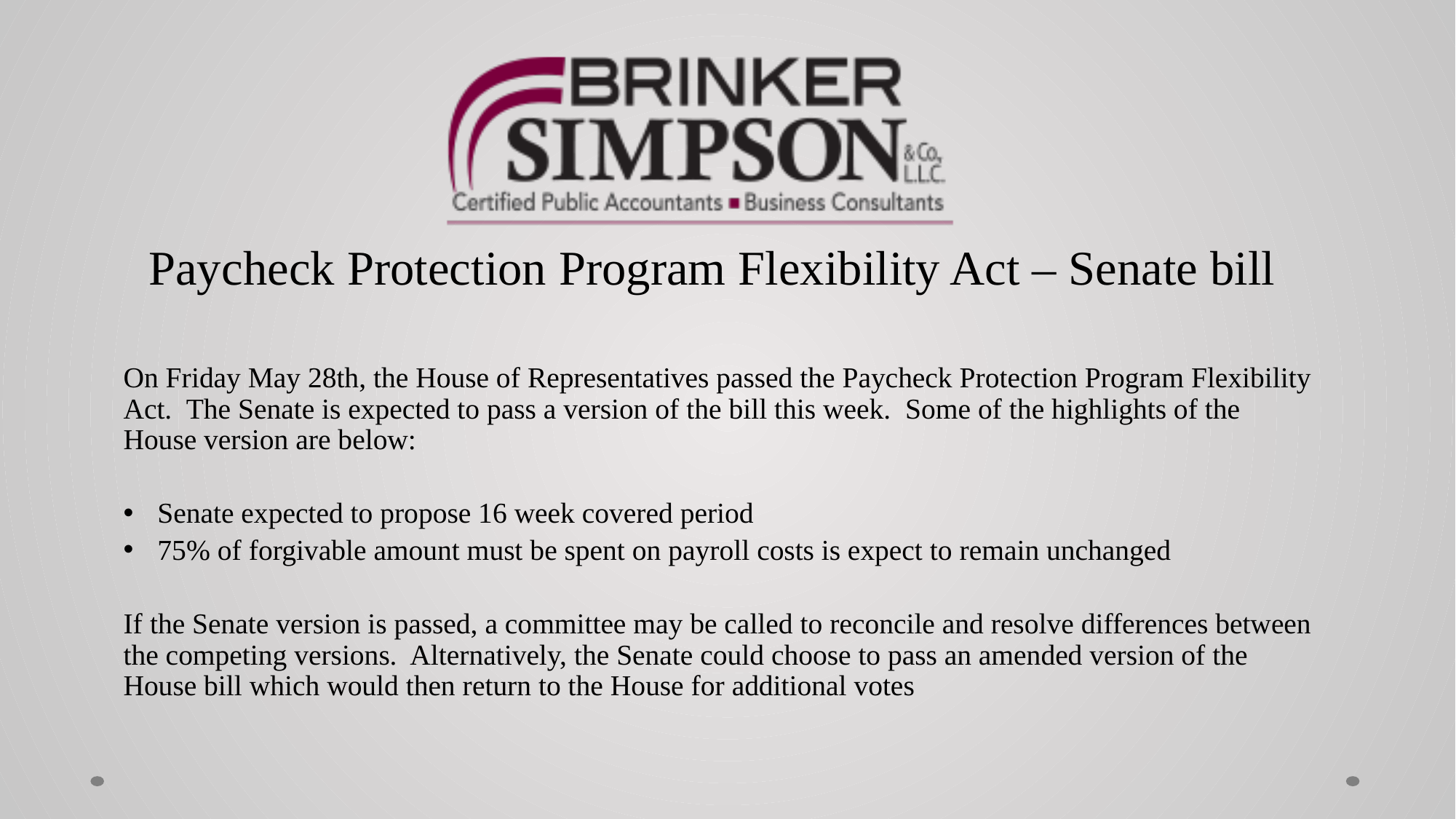

Paycheck Protection Program Flexibility Act – Senate bill

On Friday May 28th, the House of Representatives passed the Paycheck Protection Program Flexibility Act.  The Senate is expected to pass a version of the bill this week.  Some of the highlights of the House version are below:

Senate expected to propose 16 week covered period
75% of forgivable amount must be spent on payroll costs is expect to remain unchanged

If the Senate version is passed, a committee may be called to reconcile and resolve differences between the competing versions.  Alternatively, the Senate could choose to pass an amended version of the House bill which would then return to the House for additional votes